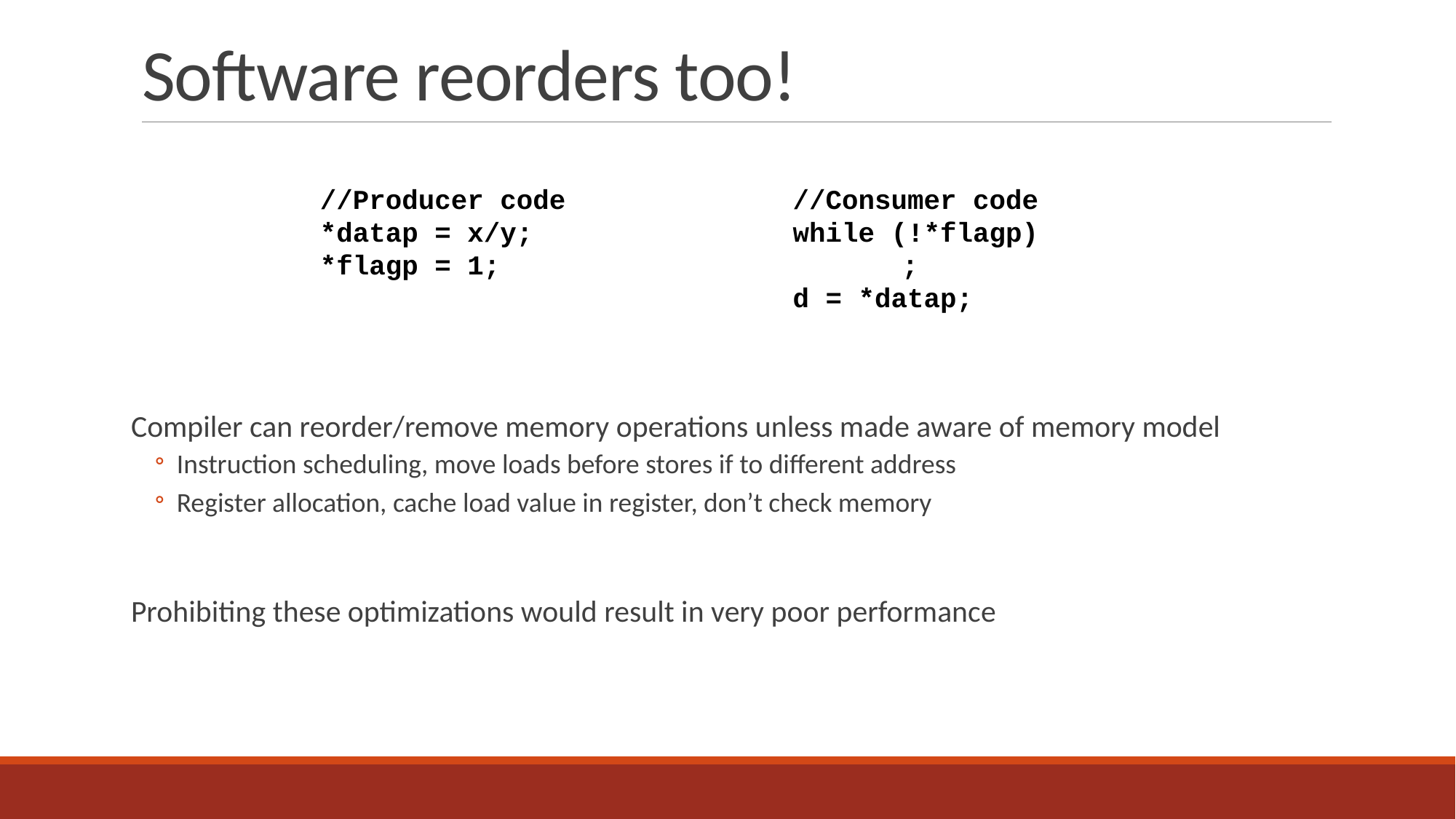

# Software reorders too!

Compiler can reorder/remove memory operations unless made aware of memory model
Instruction scheduling, move loads before stores if to different address
Register allocation, cache load value in register, don’t check memory

Prohibiting these optimizations would result in very poor performance
//Producer code
*datap = x/y;
*flagp = 1;
//Consumer code
while (!*flagp)
	;
d = *datap;